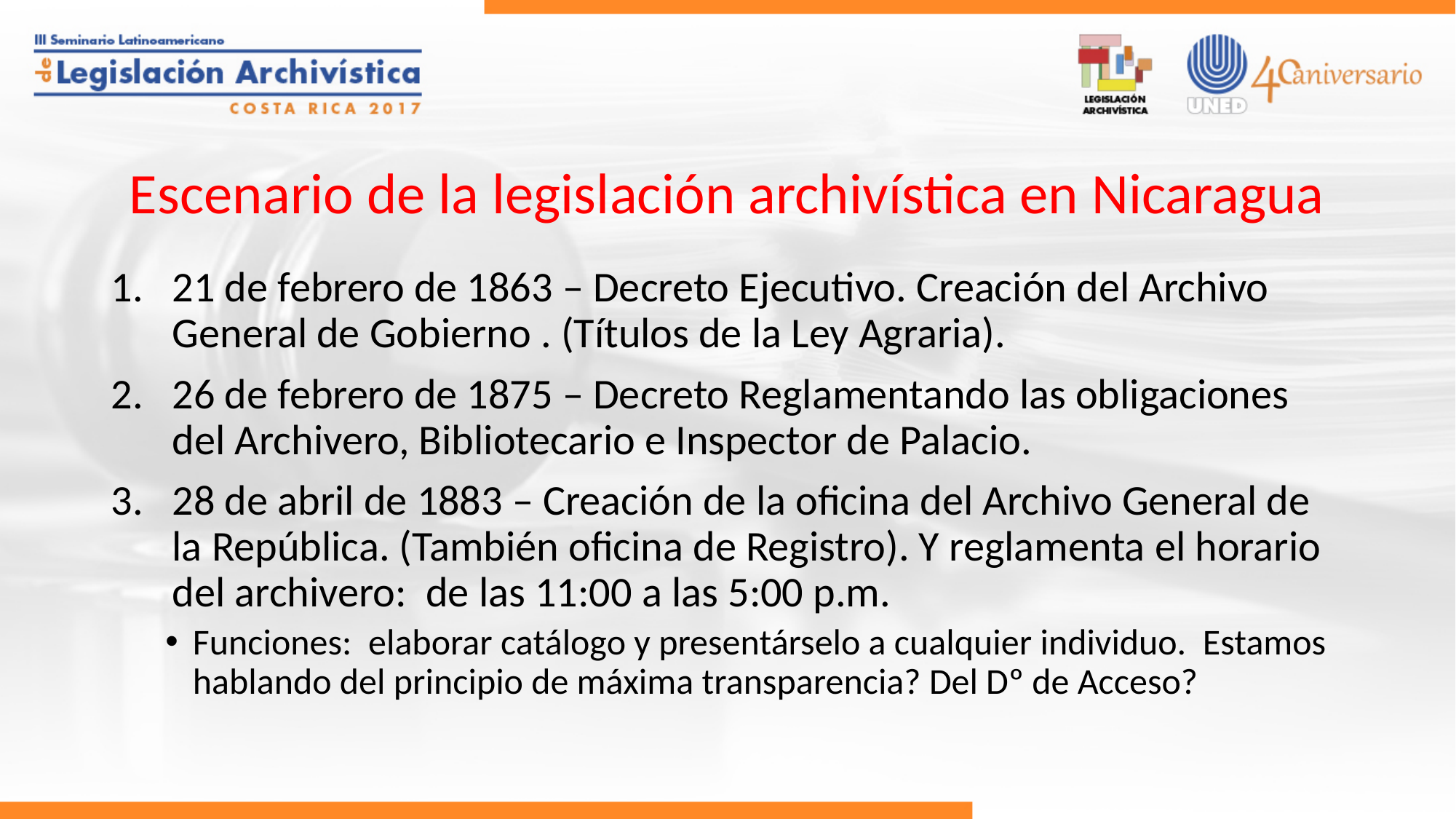

# Escenario de la legislación archivística en Nicaragua
21 de febrero de 1863 – Decreto Ejecutivo. Creación del Archivo General de Gobierno . (Títulos de la Ley Agraria).
26 de febrero de 1875 – Decreto Reglamentando las obligaciones del Archivero, Bibliotecario e Inspector de Palacio.
28 de abril de 1883 – Creación de la oficina del Archivo General de la República. (También oficina de Registro). Y reglamenta el horario del archivero:  de las 11:00 a las 5:00 p.m.
Funciones:  elaborar catálogo y presentárselo a cualquier individuo.  Estamos hablando del principio de máxima transparencia? Del Dº de Acceso?